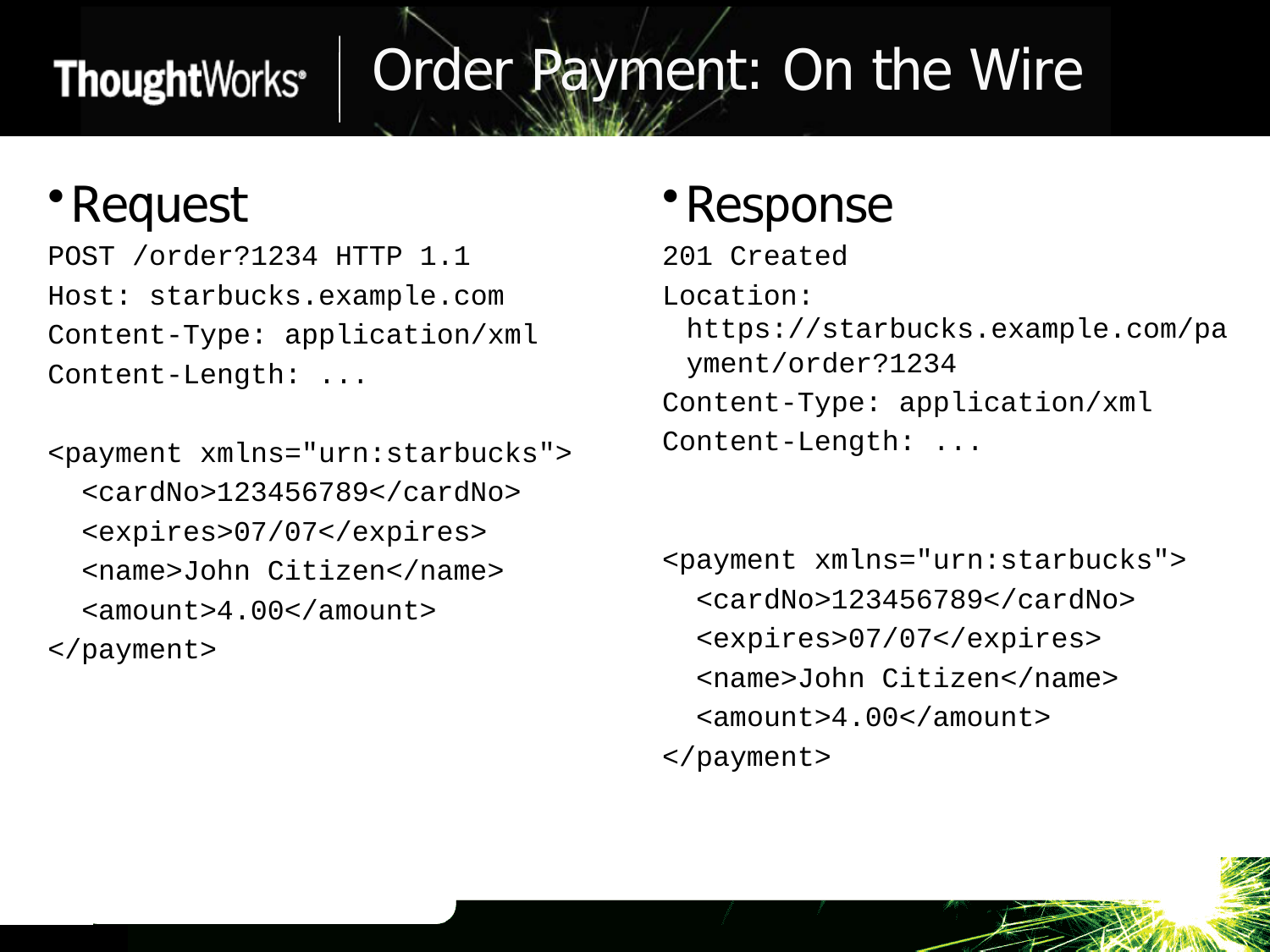

# Order Payment: On the Wire
Request
POST /order?1234 HTTP 1.1
Host: starbucks.example.com
Content-Type: application/xml
Content-Length: ...

<payment xmlns="urn:starbucks">
  <cardNo>123456789</cardNo>
  <expires>07/07</expires>
  <name>John Citizen</name>
  <amount>4.00</amount>
</payment>
Response
201 Created
Location: https://starbucks.example.com/payment/order?1234
Content-Type: application/xml
Content-Length: ...

<payment xmlns="urn:starbucks">
  <cardNo>123456789</cardNo>
  <expires>07/07</expires>
  <name>John Citizen</name>
  <amount>4.00</amount>
</payment>